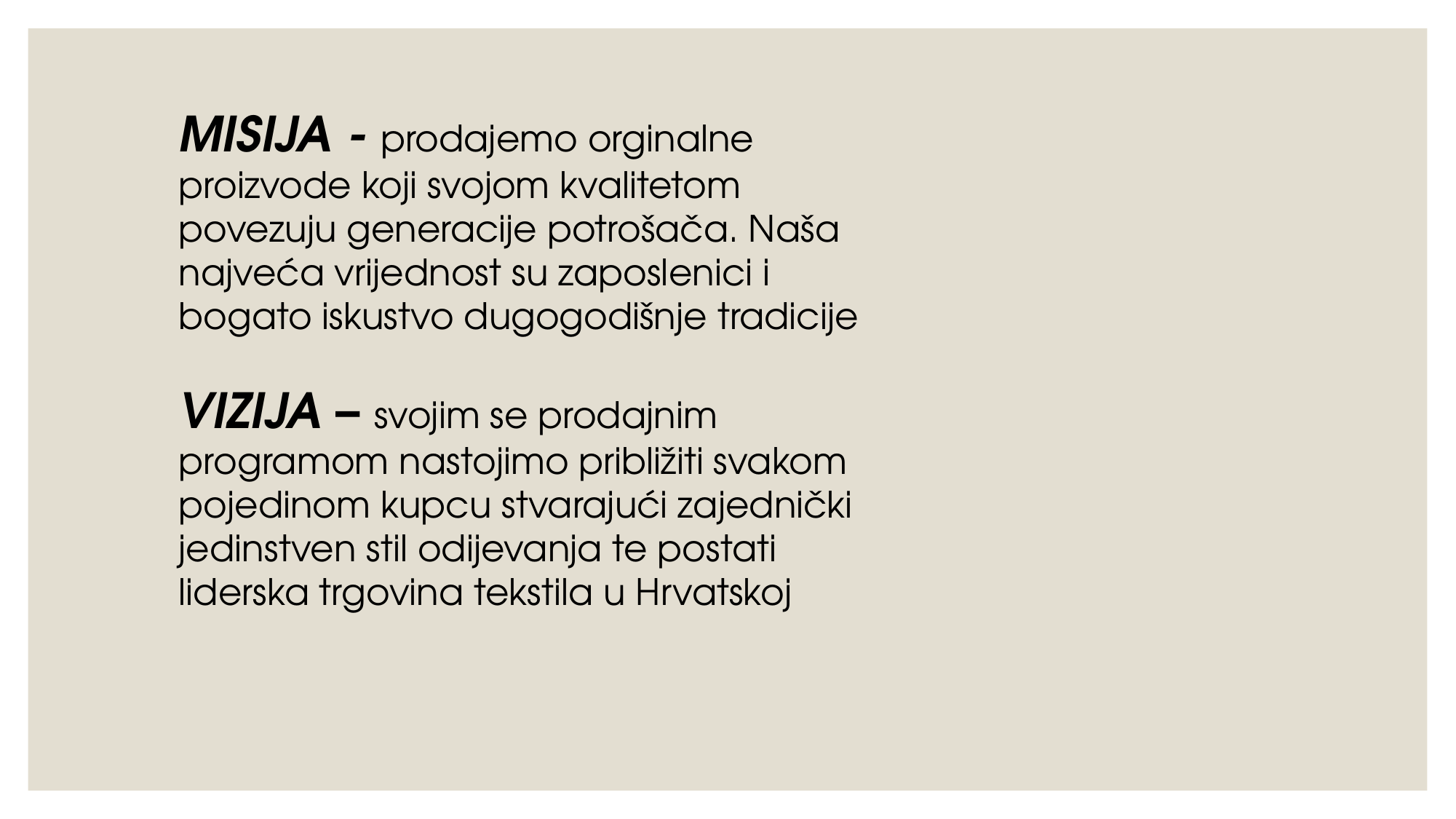

MISIJA - prodajemo orginalne proizvode koji svojom kvalitetom povezuju generacije potrošača. Naša najveća vrijednost su zaposlenici i bogato iskustvo dugogodišnje tradicije

VIZIJA – svojim se prodajnim programom nastojimo približiti svakom pojedinom kupcu stvarajući zajednički jedinstven stil odijevanja te postati liderska trgovina tekstila u Hrvatskoj